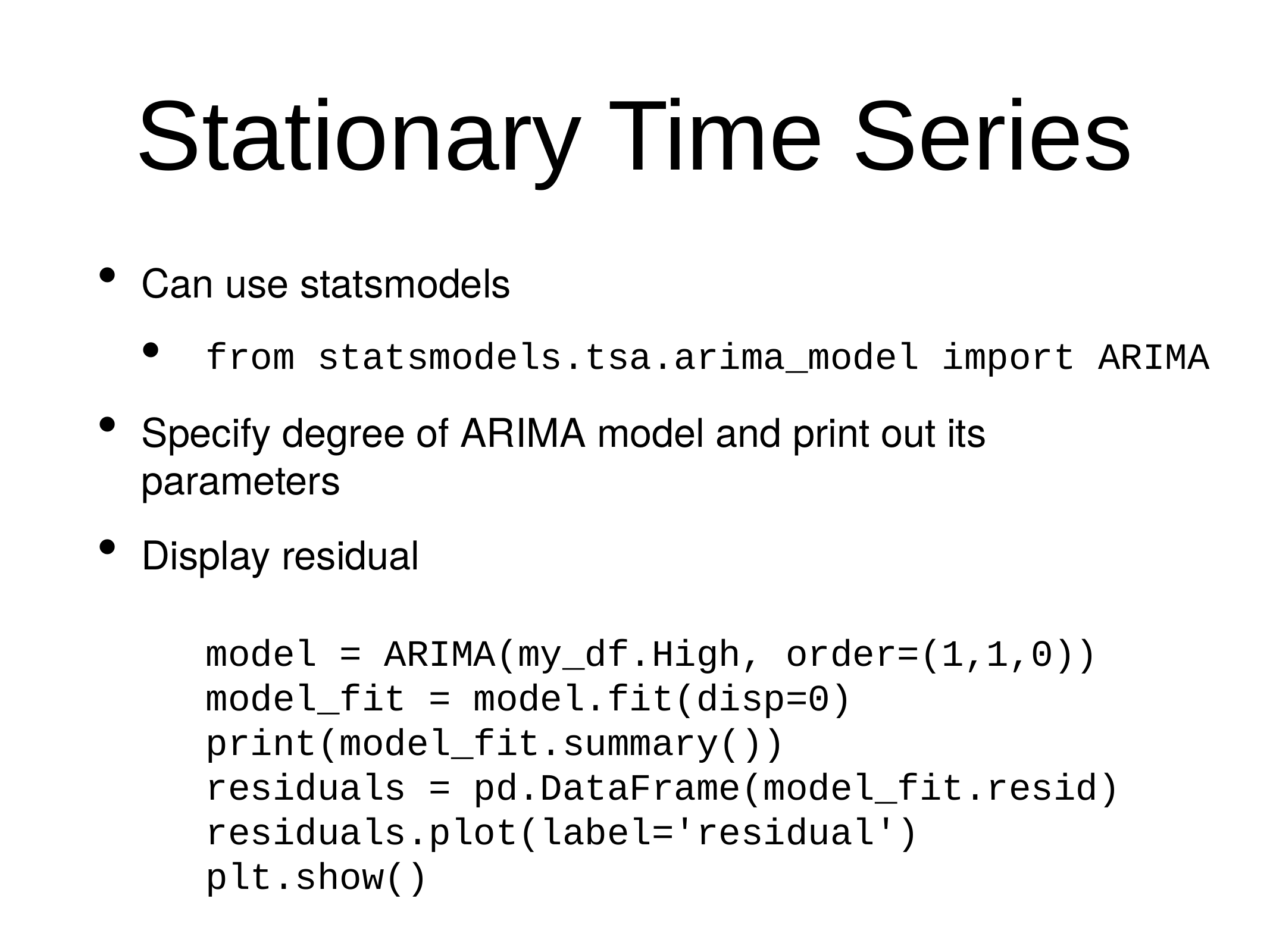

# Stationary Time Series
Can use statsmodels

Specify degree of ARIMA model and print out its parameters
Display residual
from statsmodels.tsa.arima_model import ARIMA
model = ARIMA(my_df.High, order=(1,1,0))
model_fit = model.fit(disp=0)
print(model_fit.summary())
residuals = pd.DataFrame(model_fit.resid)
residuals.plot(label='residual')
plt.show()